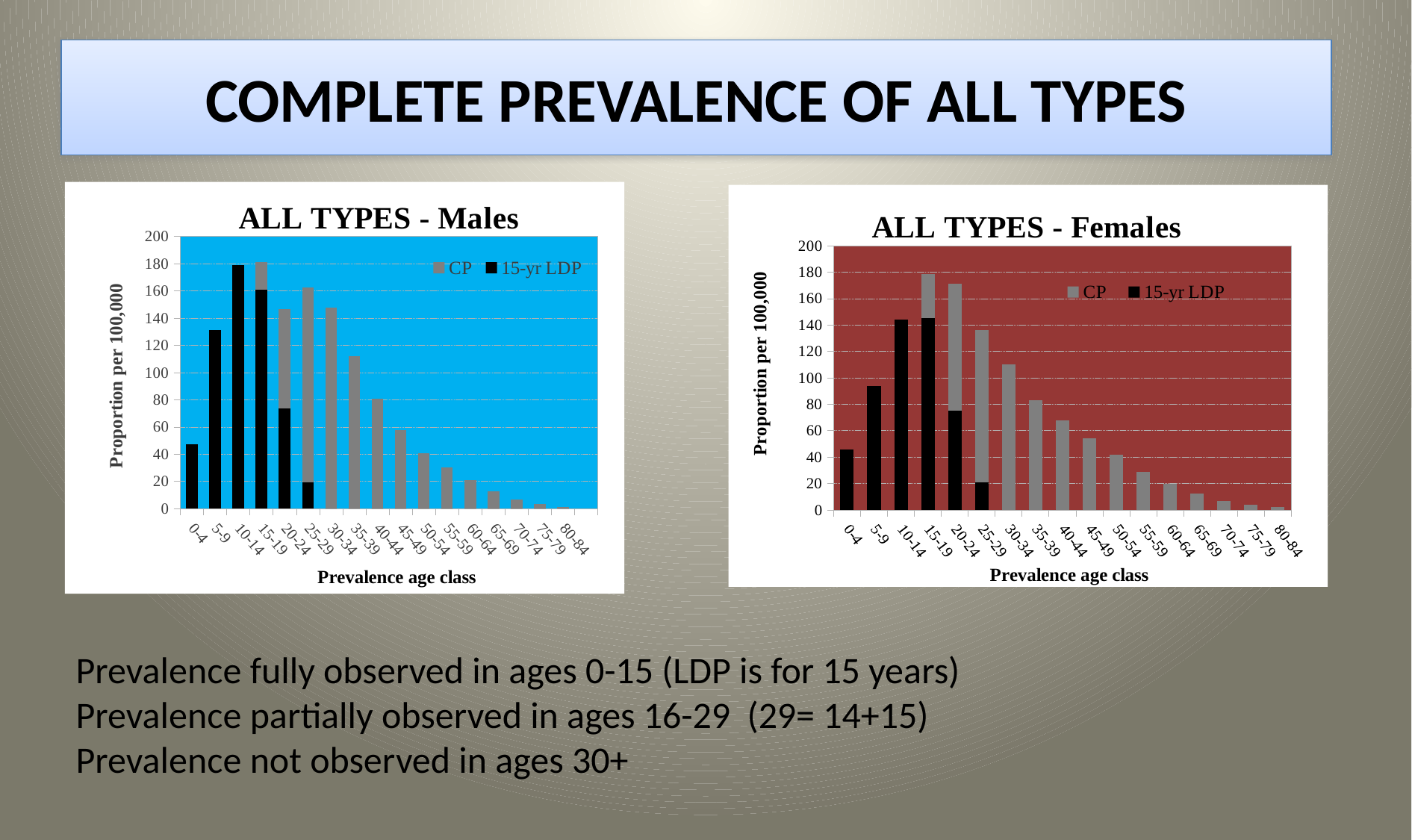

COMPLETE PREVALENCE OF ALL TYPES

### Chart: ALL TYPES - Males

| Category | 15-yr LDP | CP |
|---|---|---|
| 0-4 | 47.2131048470862 | 0.0 |
| 5-9 | 131.38292256619 | 0.0 |
| 10-14 | 179.0607559180586 | 0.0 |
| 15-19 | 160.8429741042812 | 20.0072967788252 |
| 20-24 | 73.7576446725468 | 72.98933587387435 |
| 25-29 | 19.34506934206752 | 143.0868059956374 |
| 30-34 | 0.0 | 147.5229508702312 |
| 35-39 | 0.0 | 111.8927256354704 |
| 40-44 | 0.0 | 80.59030230028976 |
| 45-49 | 0.0 | 57.81323233068215 |
| 50-54 | 0.0 | 40.58844968688911 |
| 55-59 | 0.0 | 30.19206337343995 |
| 60-64 | 0.0 | 20.9338281691573 |
| 65-69 | 0.0 | 12.50105583241828 |
| 70-74 | 0.0 | 6.832027024462453 |
| 75-79 | 0.0 | 3.458070890453254 |
| 80-84 | 0.0 | 1.457460375296046 |

### Chart: ALL TYPES - Females

| Category | 15-yr LDP | CP |
|---|---|---|
| 0-4 | 45.9496391954418 | 0.0 |
| 5-9 | 93.97718051898585 | 0.0 |
| 10-14 | 143.851528046754 | 0.0 |
| 15-19 | 145.404994453838 | 33.2354273037344 |
| 20-24 | 75.29310530278579 | 96.0086686665153 |
| 25-29 | 20.77817621233955 | 115.6204966654378 |
| 30-34 | 0.0 | 110.1169993117688 |
| 35-39 | 0.0 | 82.85902000582495 |
| 40-44 | 0.0 | 67.8098515205645 |
| 45-49 | 0.0 | 54.2895853691928 |
| 50-54 | 0.0 | 41.78105122196183 |
| 55-59 | 0.0 | 28.5868743790846 |
| 60-64 | 0.0 | 19.92093353422612 |
| 65-69 | 0.0 | 12.45318664896897 |
| 70-74 | 0.0 | 6.990273986966316 |
| 75-79 | 0.0 | 3.978213854310575 |
| 80-84 | 0.0 | 2.152176065219543 |
Prevalence fully observed in ages 0-15 (LDP is for 15 years)
Prevalence partially observed in ages 16-29  (29= 14+15)
Prevalence not observed in ages 30+